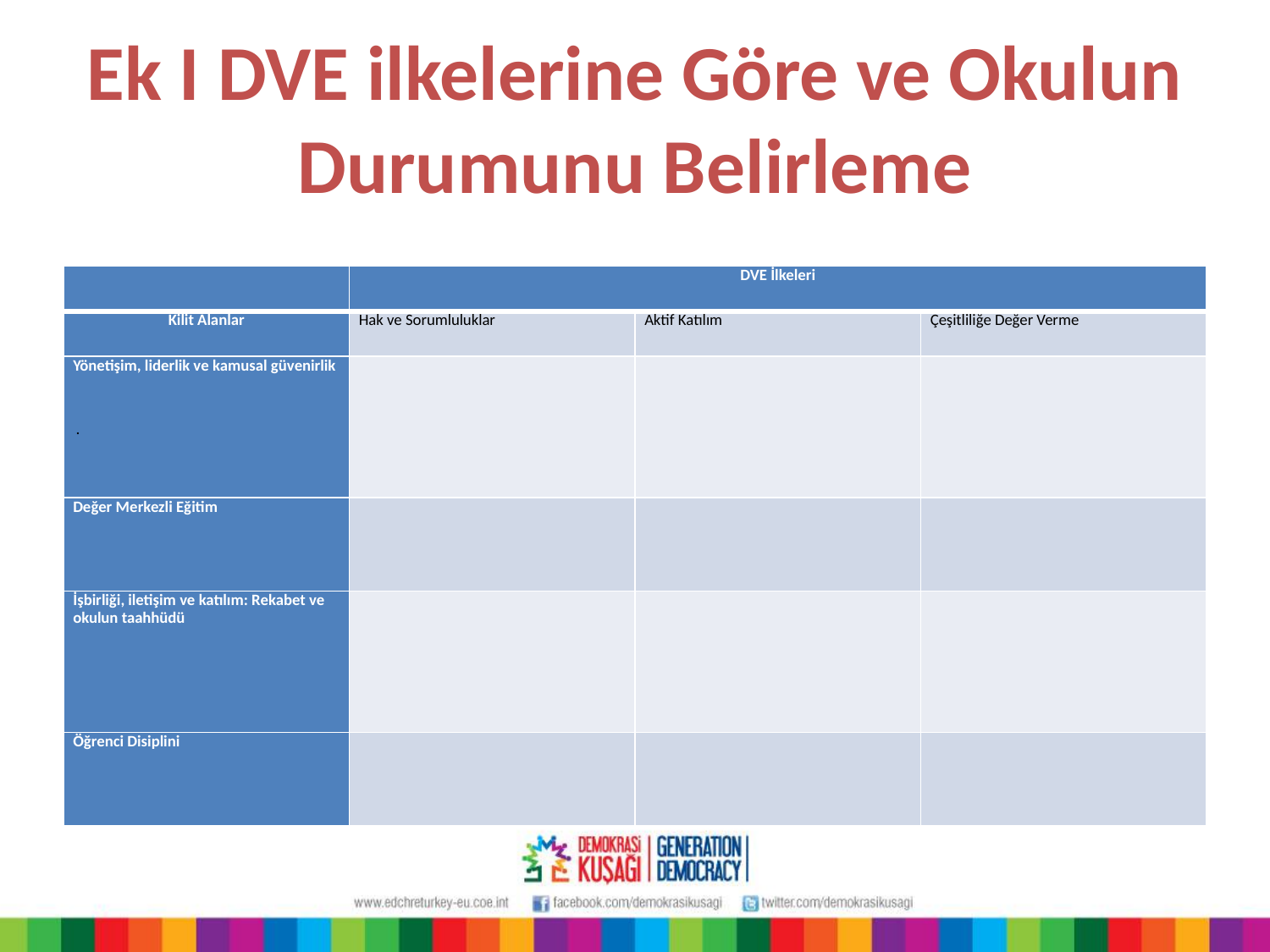

# Ek I DVE ilkelerine Göre ve Okulun Durumunu Belirleme
|  | DVE İlkeleri |  |  |
| --- | --- | --- | --- |
| Kilit Alanlar | Hak ve Sorumluluklar | Aktif Katılım | Çeşitliliğe Değer Verme |
| Yönetişim, liderlik ve kamusal güvenirlik |  |  |  |
| Değer Merkezli Eğitim |  |  |  |
| İşbirliği, iletişim ve katılım: Rekabet ve okulun taahhüdü |  |  |  |
| Öğrenci Disiplini |  |  |  |
.